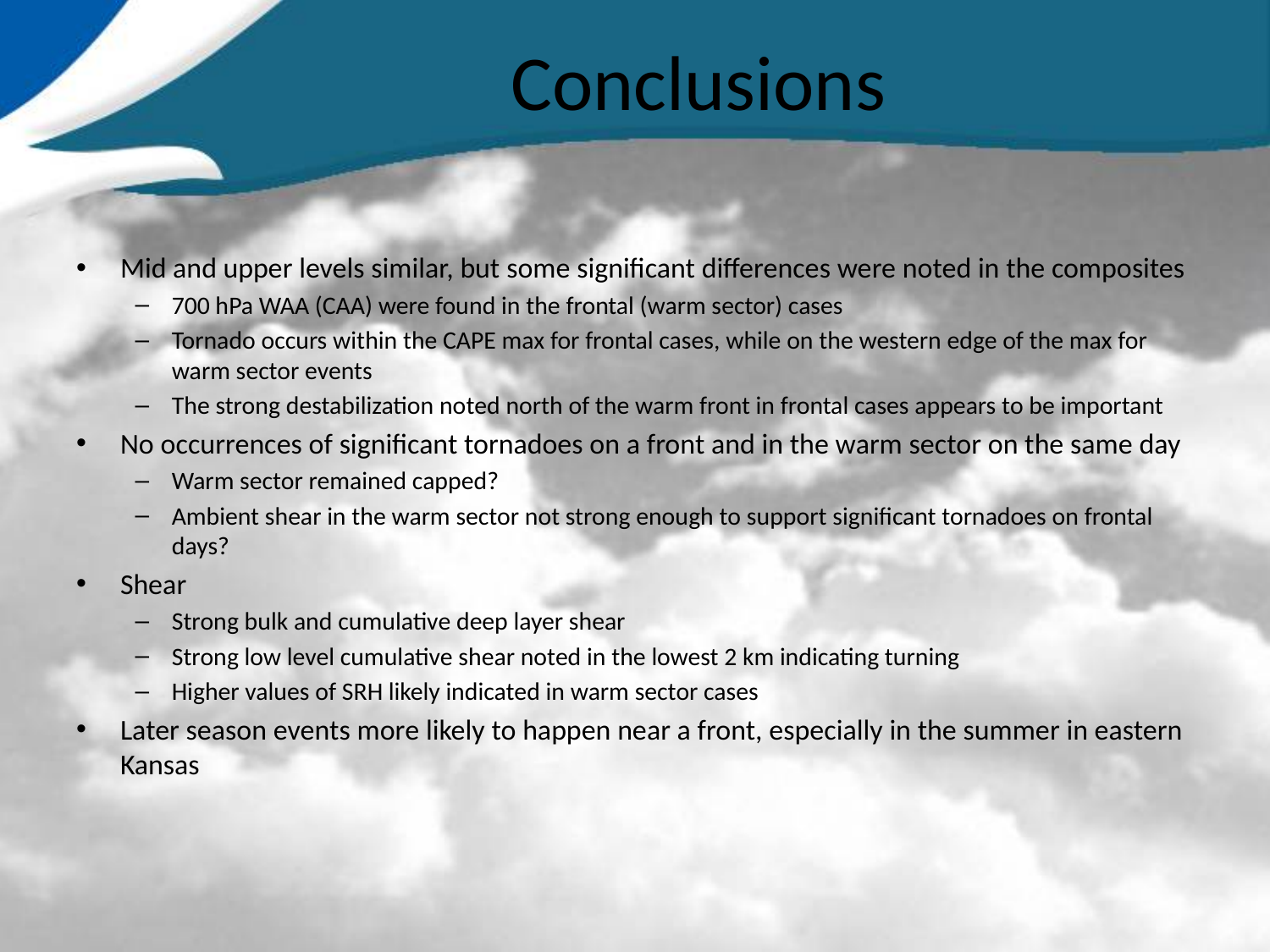

# Conclusions
Mid and upper levels similar, but some significant differences were noted in the composites
700 hPa WAA (CAA) were found in the frontal (warm sector) cases
Tornado occurs within the CAPE max for frontal cases, while on the western edge of the max for warm sector events
The strong destabilization noted north of the warm front in frontal cases appears to be important
No occurrences of significant tornadoes on a front and in the warm sector on the same day
Warm sector remained capped?
Ambient shear in the warm sector not strong enough to support significant tornadoes on frontal days?
Shear
Strong bulk and cumulative deep layer shear
Strong low level cumulative shear noted in the lowest 2 km indicating turning
Higher values of SRH likely indicated in warm sector cases
Later season events more likely to happen near a front, especially in the summer in eastern Kansas